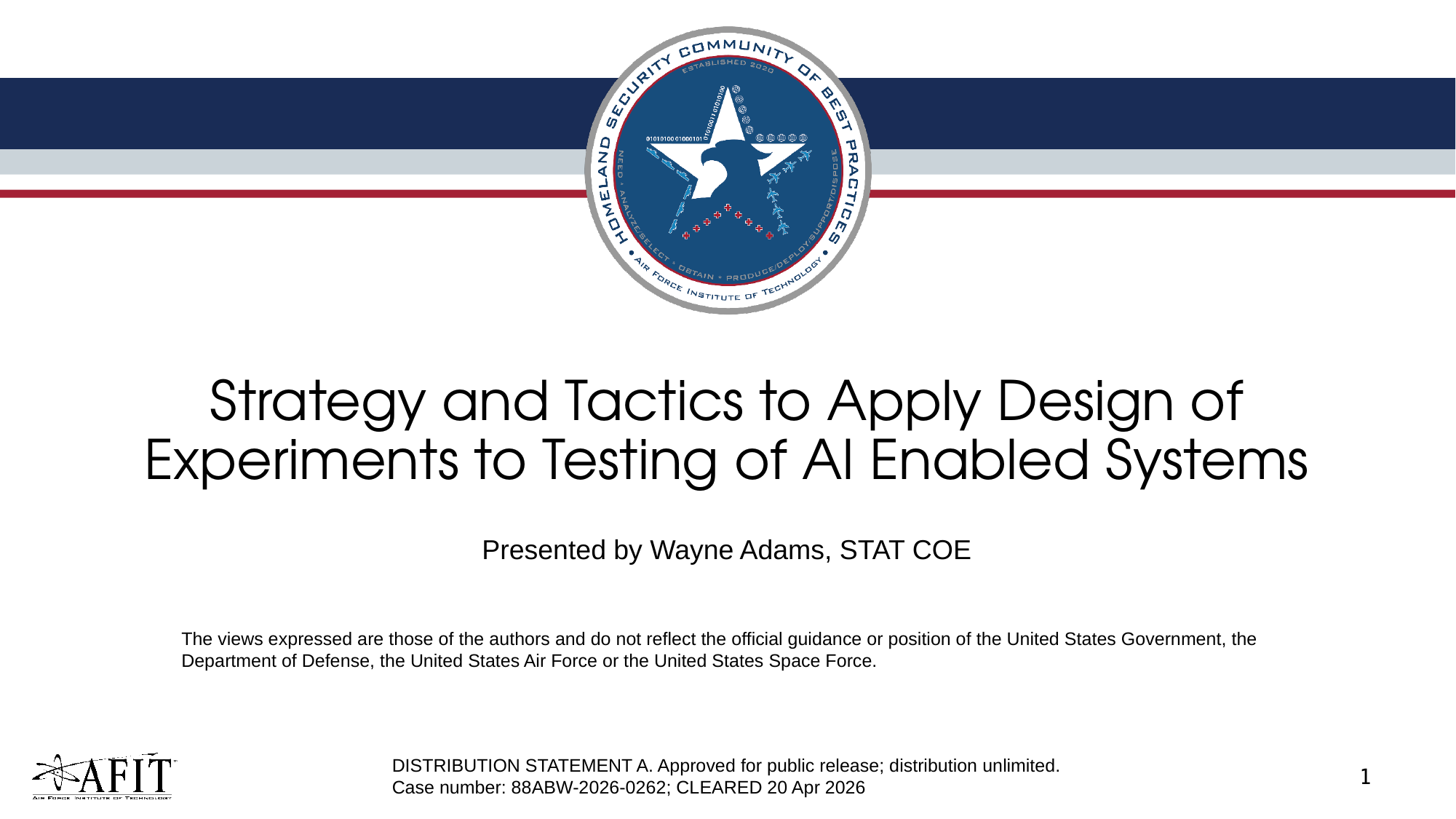

# Strategy and Tactics to Apply Design of Experiments to Testing of AI Enabled Systems
Presented by Wayne Adams, STAT COE
The views expressed are those of the authors and do not reflect the official guidance or position of the United States Government, the Department of Defense, the United States Air Force or the United States Space Force.
DISTRIBUTION STATEMENT A. Approved for public release; distribution unlimited.
Case number: 88ABW-2026-0262; CLEARED 20 Apr 2026
1